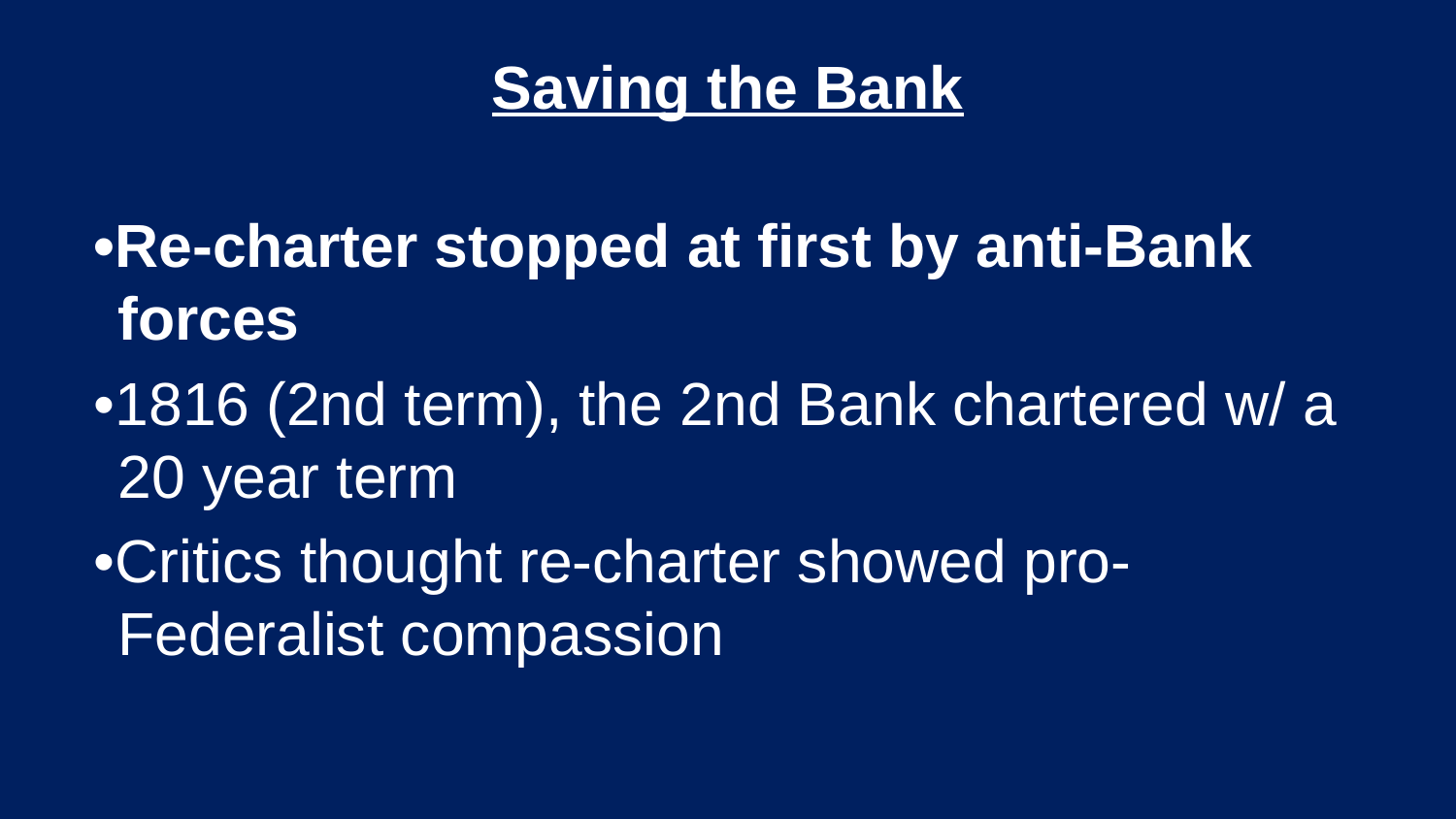

Saving the Bank

•Re-charter stopped at first by anti-Bank forces
•1816 (2nd term), the 2nd Bank chartered w/ a 20 year term
•Critics thought re-charter showed pro-Federalist compassion